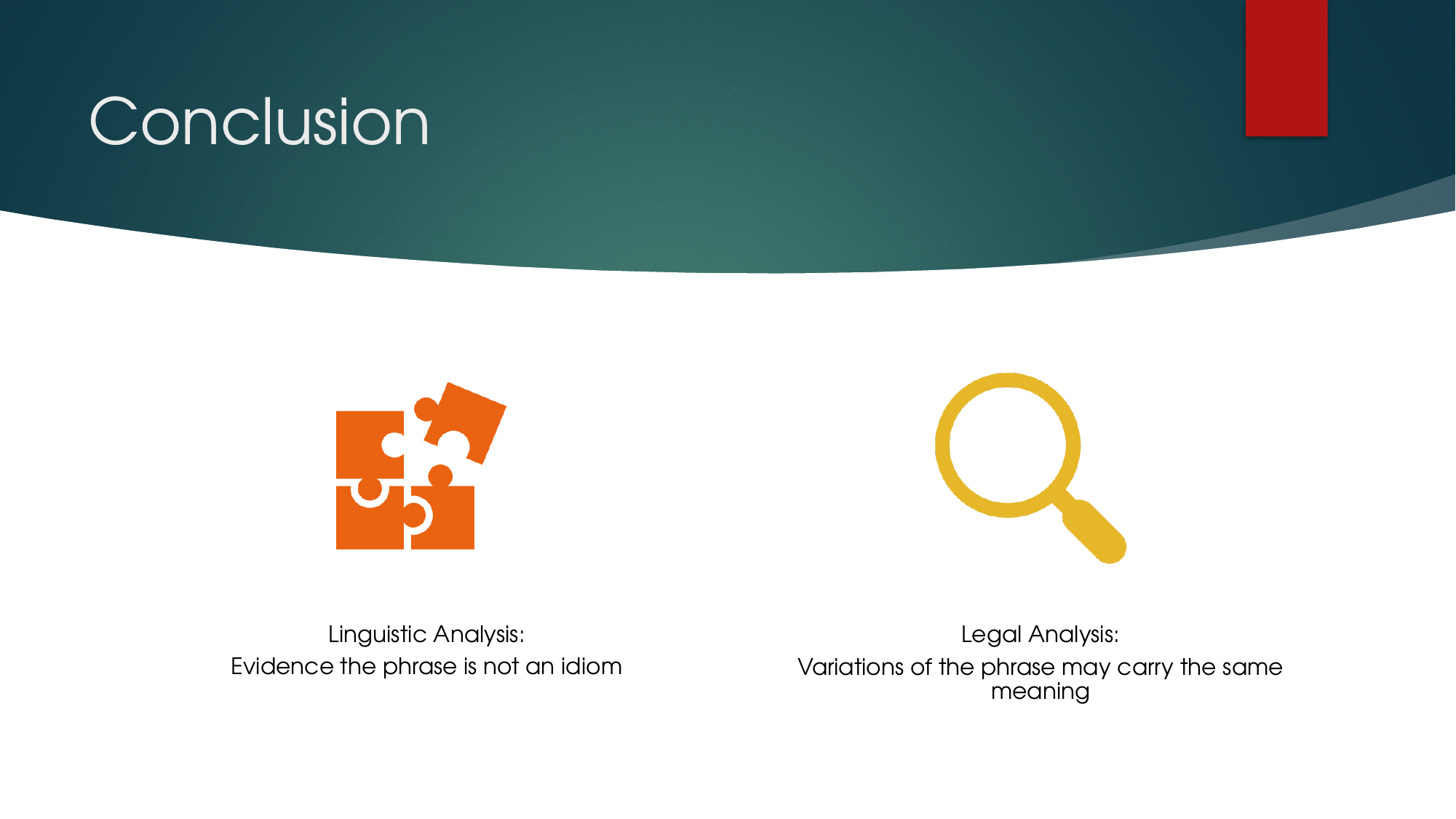

# Conclusion

Legal Analysis:
Variations of the phrase may carry the same meaning
Linguistic Analysis:
Evidence the phrase is not an idiom